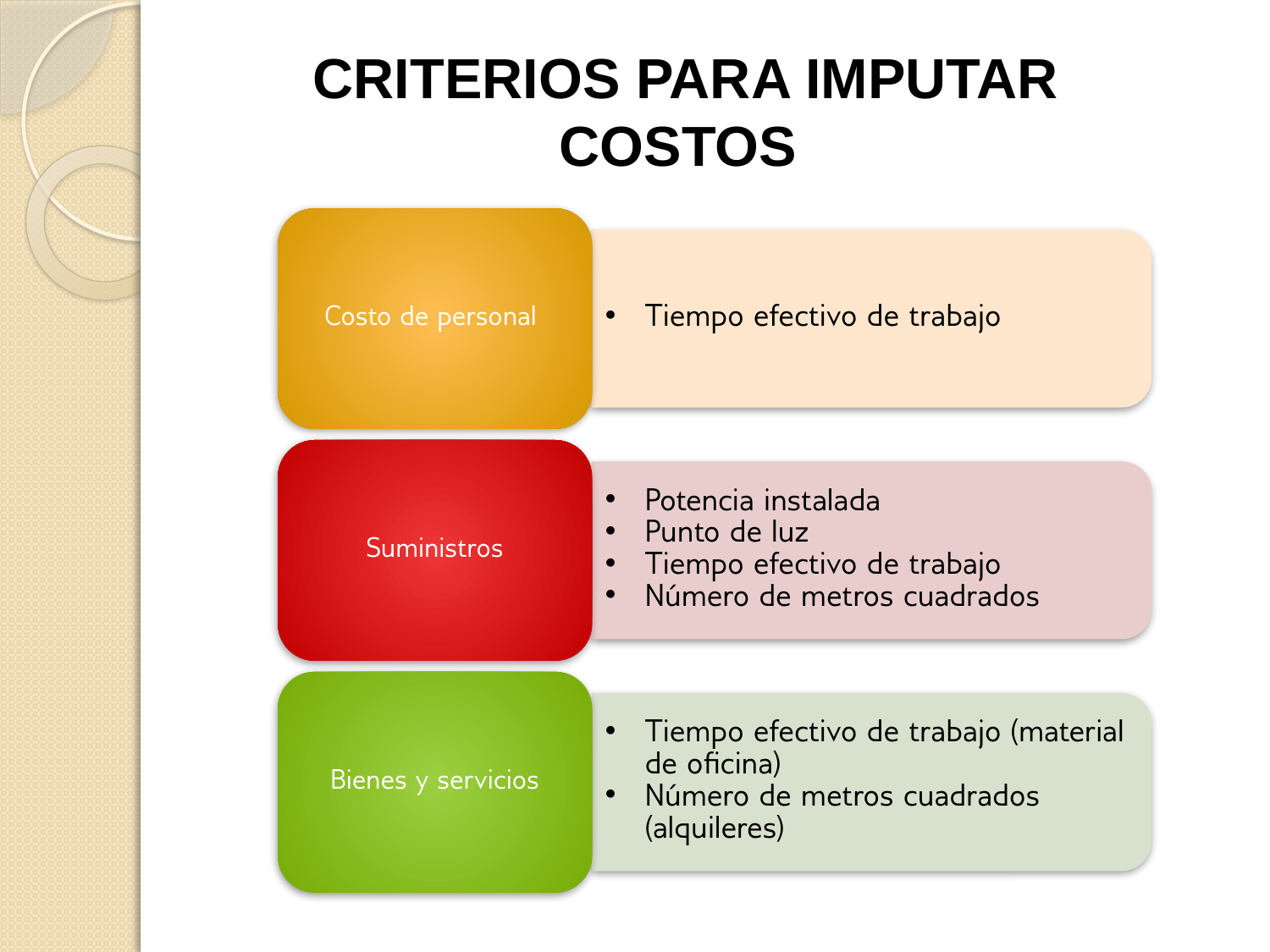

CRITERIOS PARA IMPUTAR COSTOS
Costo de personal
Tiempo efectivo de trabajo
Suministros
Potencia instalada
Tiempo efectivo de trabajo
Bienes y servicios
Tiempo efectivo de trabajo (material de oficina)
Número de metros cuadrados (alquileres)
Punto de luz
Número de metros cuadrados